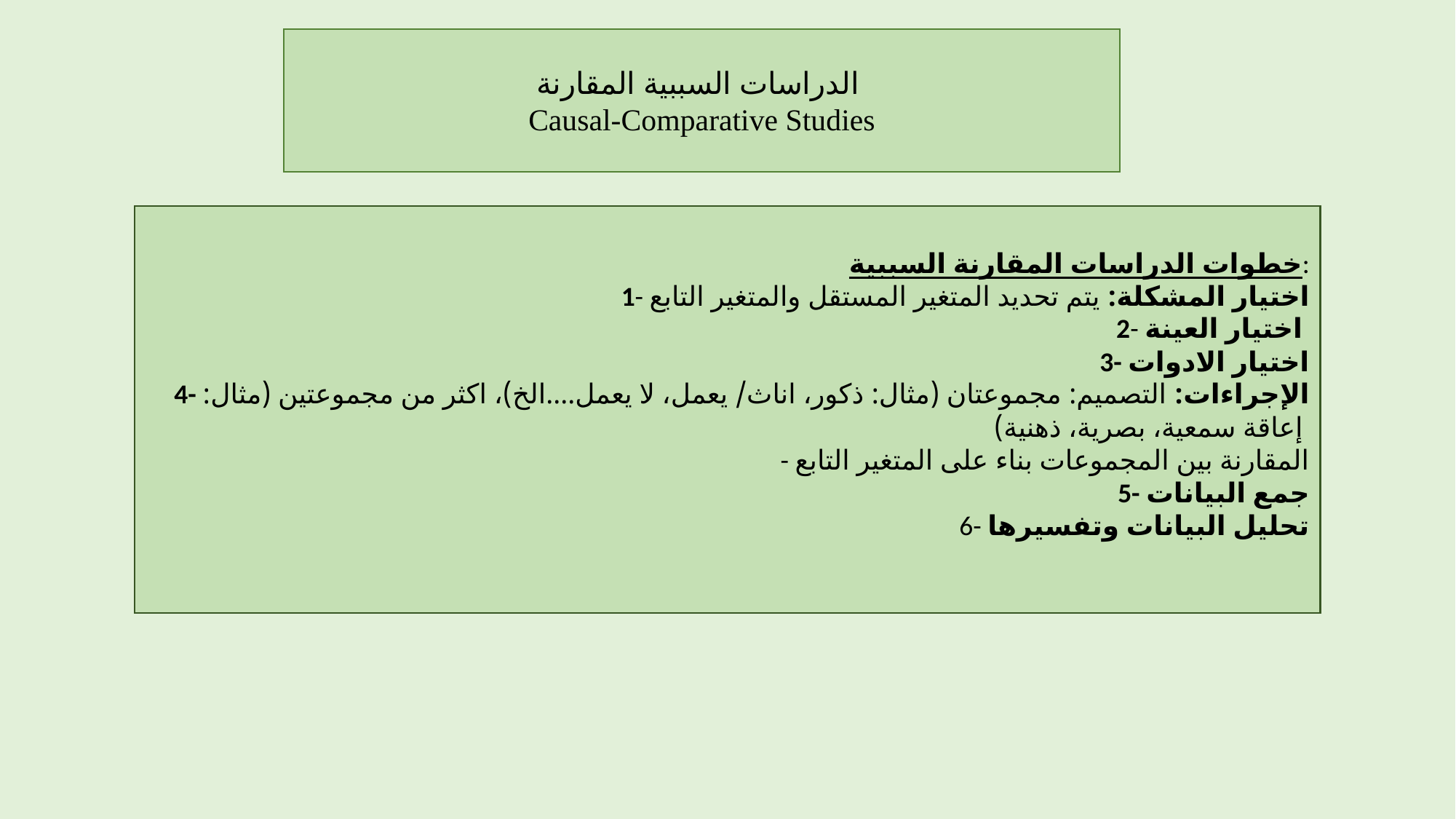

الدراسات السببية المقارنة
Causal-Comparative Studies
خطوات الدراسات المقارنة السببية:
1- اختيار المشكلة: يتم تحديد المتغير المستقل والمتغير التابع
2- اختيار العينة
3- اختيار الادوات
4- الإجراءات: التصميم: مجموعتان (مثال: ذكور، اناث/ يعمل، لا يعمل....الخ)، اكثر من مجموعتين (مثال: إعاقة سمعية، بصرية، ذهنية)
- المقارنة بين المجموعات بناء على المتغير التابع
5- جمع البيانات
6- تحليل البيانات وتفسيرها